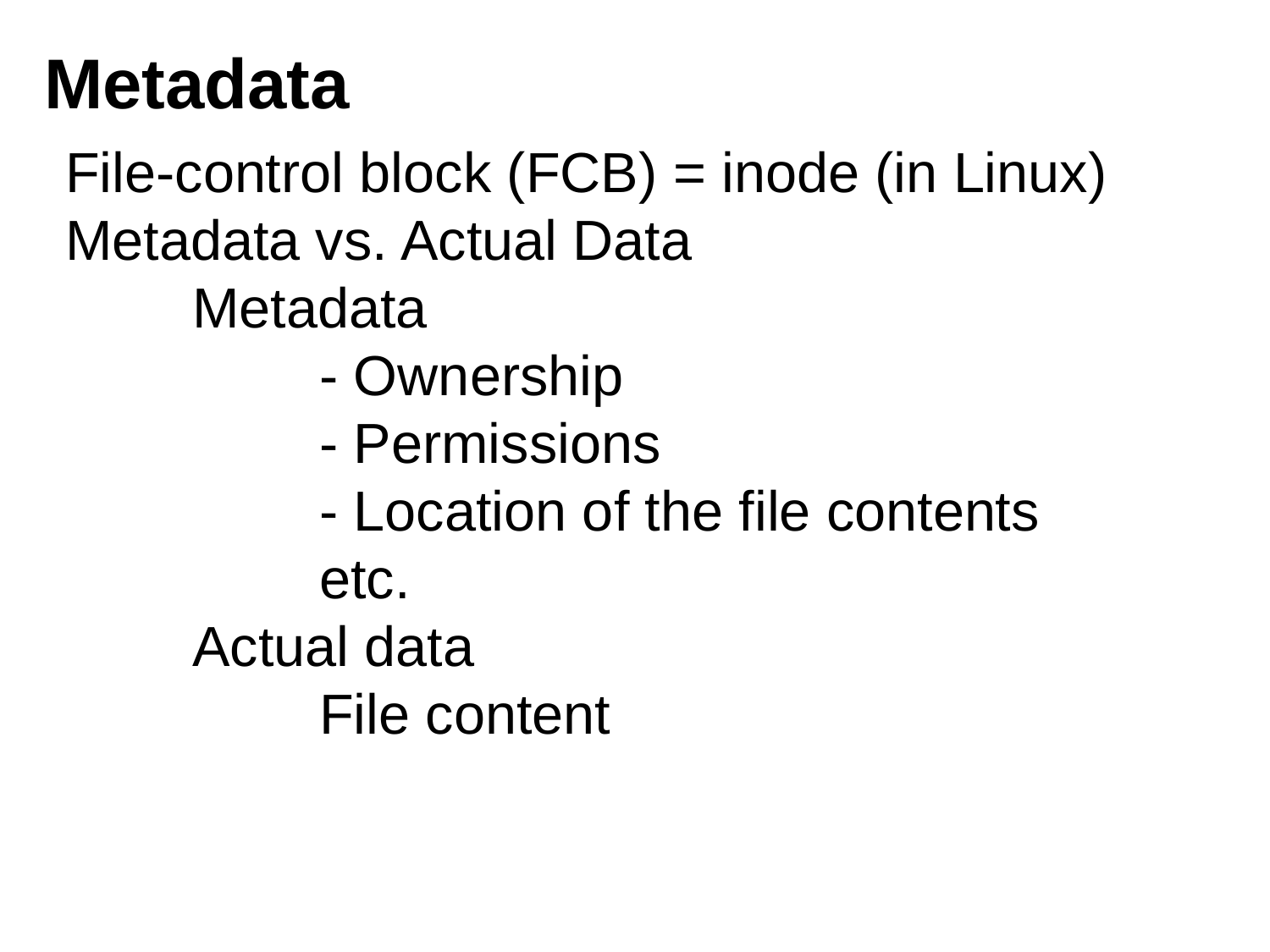

Metadata
File-control block (FCB) = inode (in Linux)
Metadata vs. Actual Data
	Metadata
		- Ownership
		- Permissions
		- Location of the file contents
		etc.
	Actual data
		File content